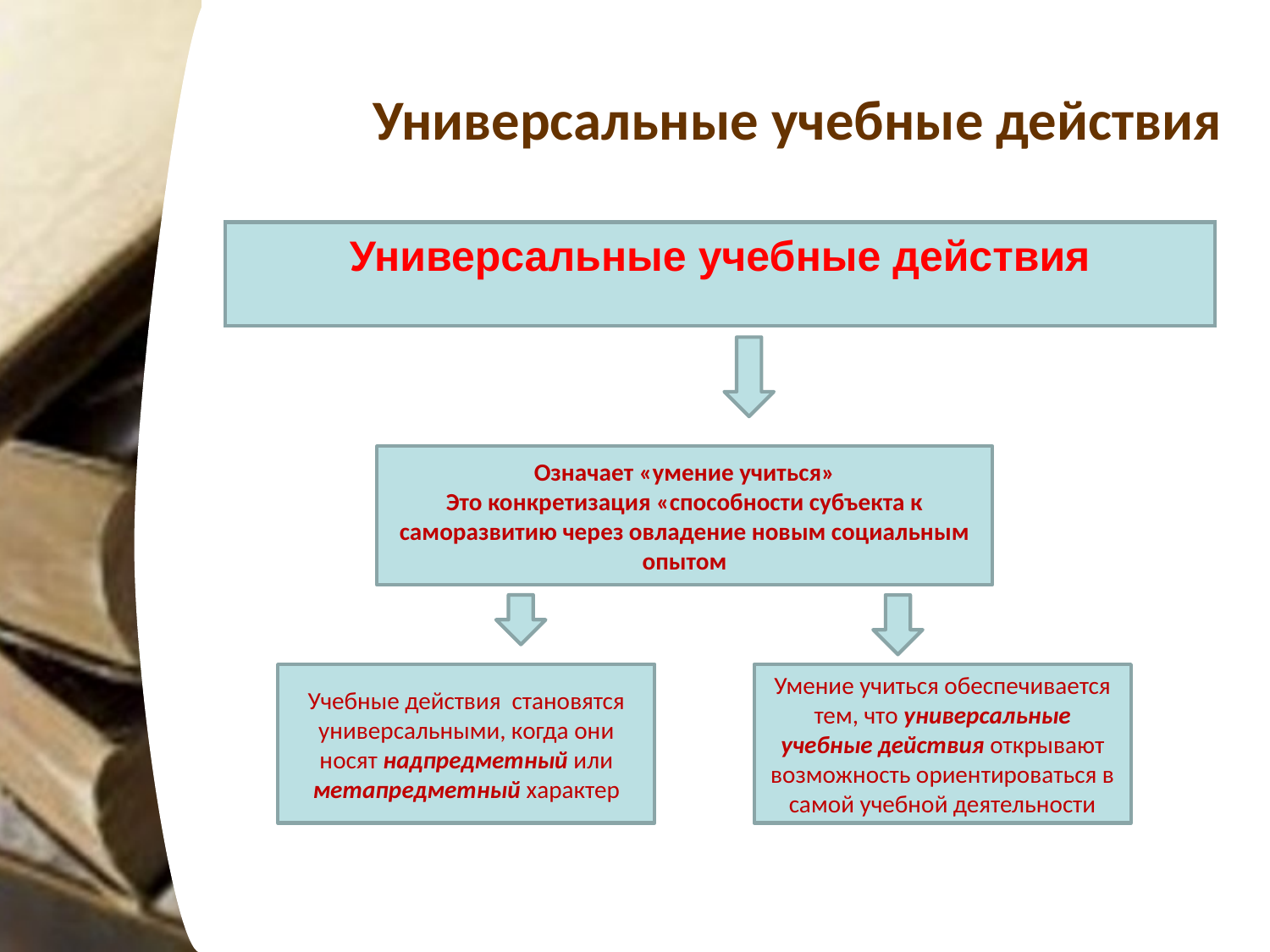

# Универсальные учебные действия
Универсальные учебные действия

Означает «умение учиться»
Это конкретизация «способности субъекта к саморазвитию через овладение новым социальным опытом

Учебные действия  становятся универсальными, когда они носят надпредметный или метапредметный характер
Умение учиться обеспечивается тем, что универсальные учебные действия открывают возможность ориентироваться в самой учебной деятельности